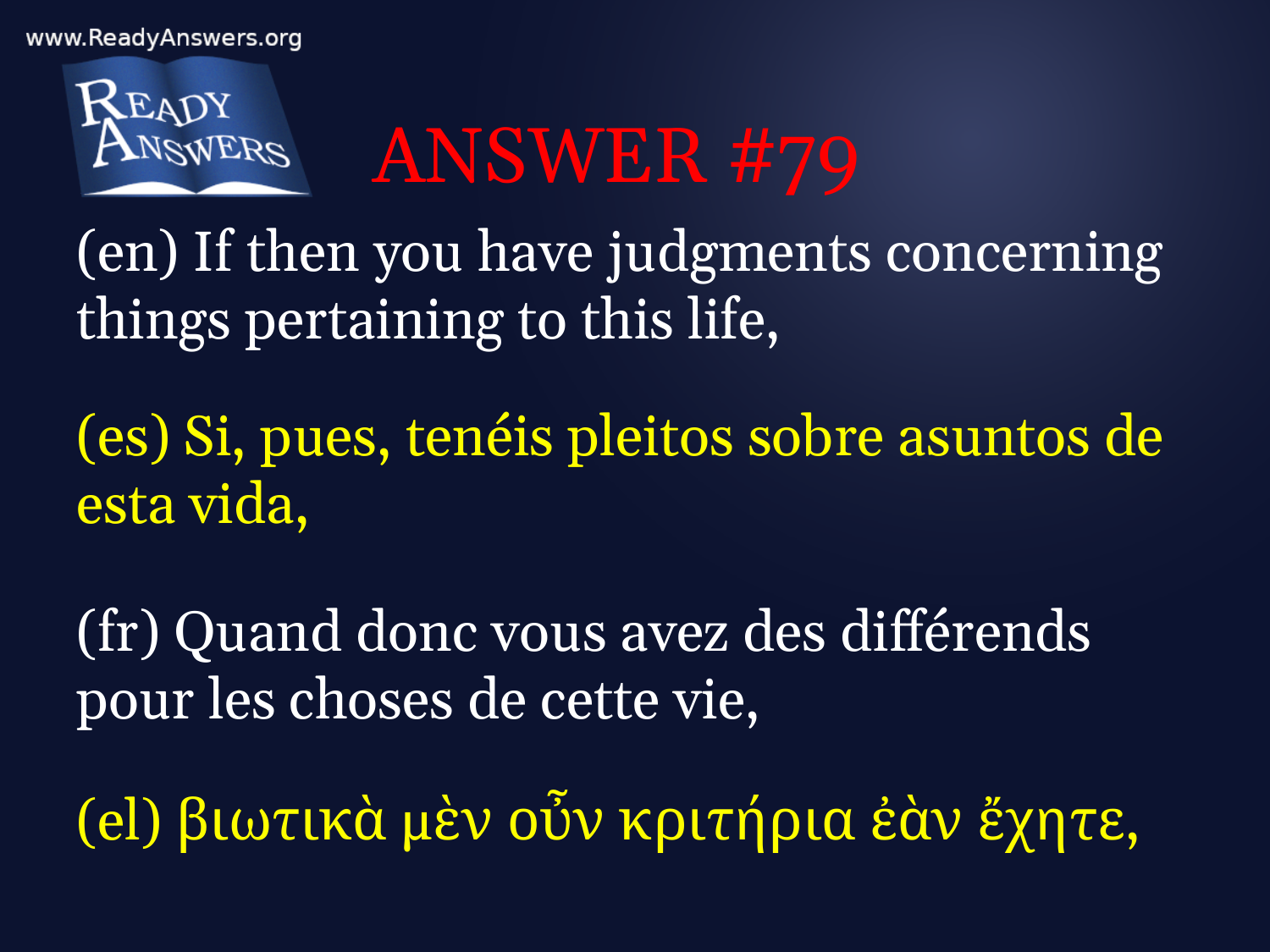

# ANSWER #79
(en) If then you have judgments concerning things pertaining to this life,
(es) Si, pues, tenéis pleitos sobre asuntos de esta vida,
(fr) Quand donc vous avez des différends pour les choses de cette vie,
(el) βιωτικὰ μὲν οὖν κριτήρια ἐὰν ἔχητε,